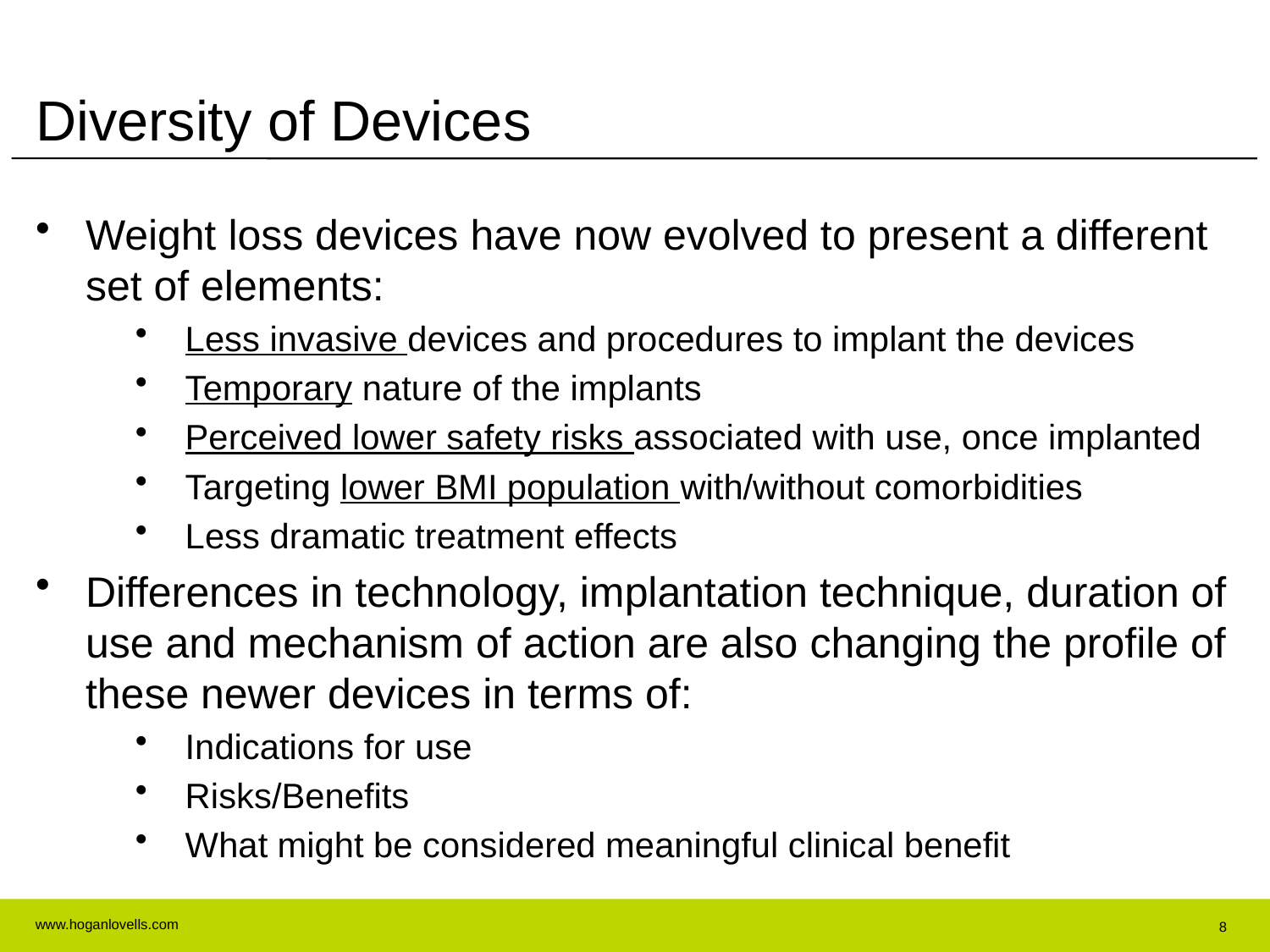

# Diversity of Devices
Weight loss devices have now evolved to present a different set of elements:
Less invasive devices and procedures to implant the devices
Temporary nature of the implants
Perceived lower safety risks associated with use, once implanted
Targeting lower BMI population with/without comorbidities
Less dramatic treatment effects
Differences in technology, implantation technique, duration of use and mechanism of action are also changing the profile of these newer devices in terms of:
Indications for use
Risks/Benefits
What might be considered meaningful clinical benefit

8